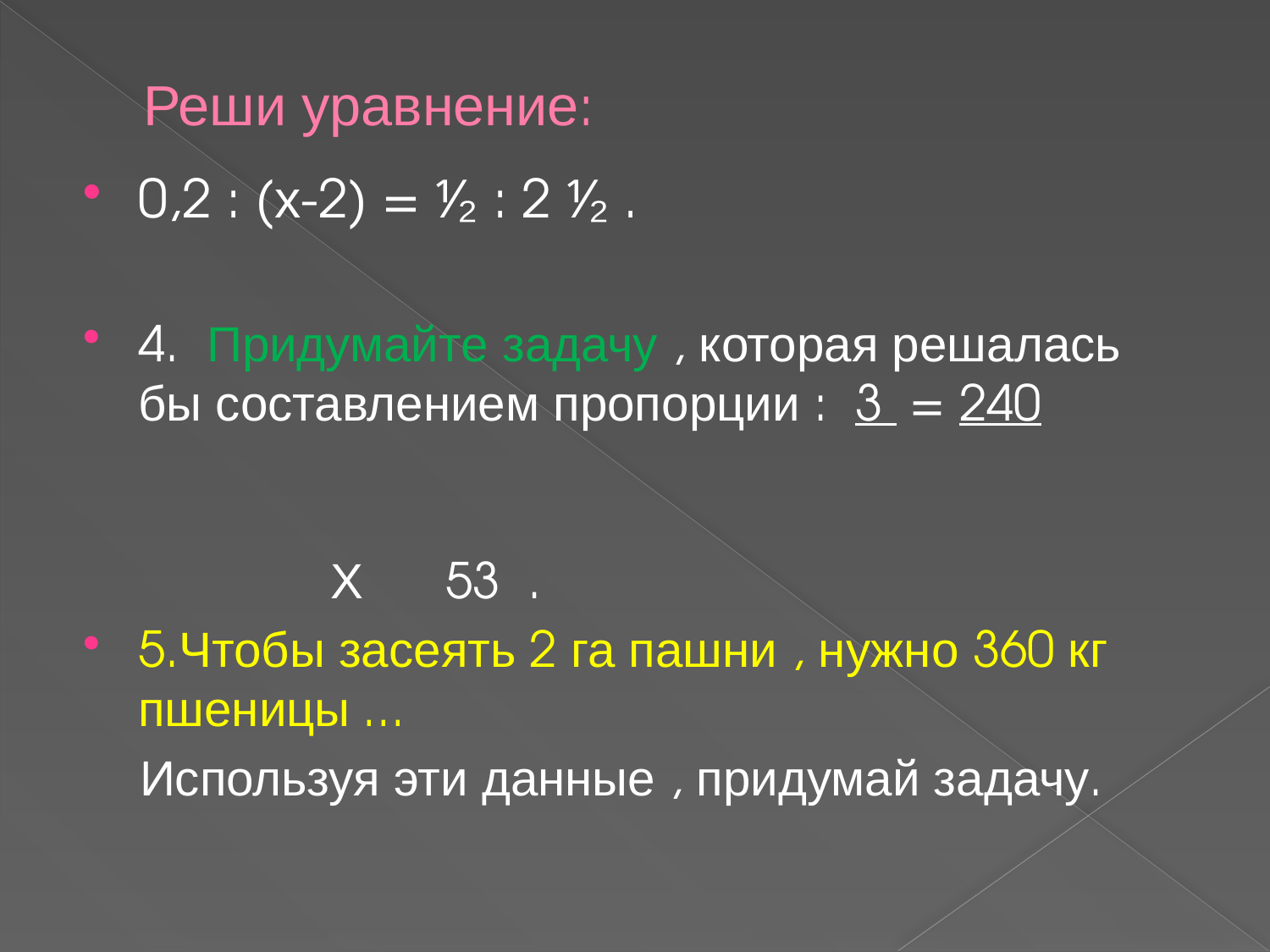

# Реши уравнение:
0,2 : (х-2) = ⅟₂ : 2 ⅟₂ .

4.  Придумайте задачу , которая решалась бы составлением пропорции :  3  = 240                                                                                                                                                                                    Х      53  .
5.Чтобы засеять 2 га пашни , нужно 360 кг пшеницы …
    Используя эти данные , придумай задачу.